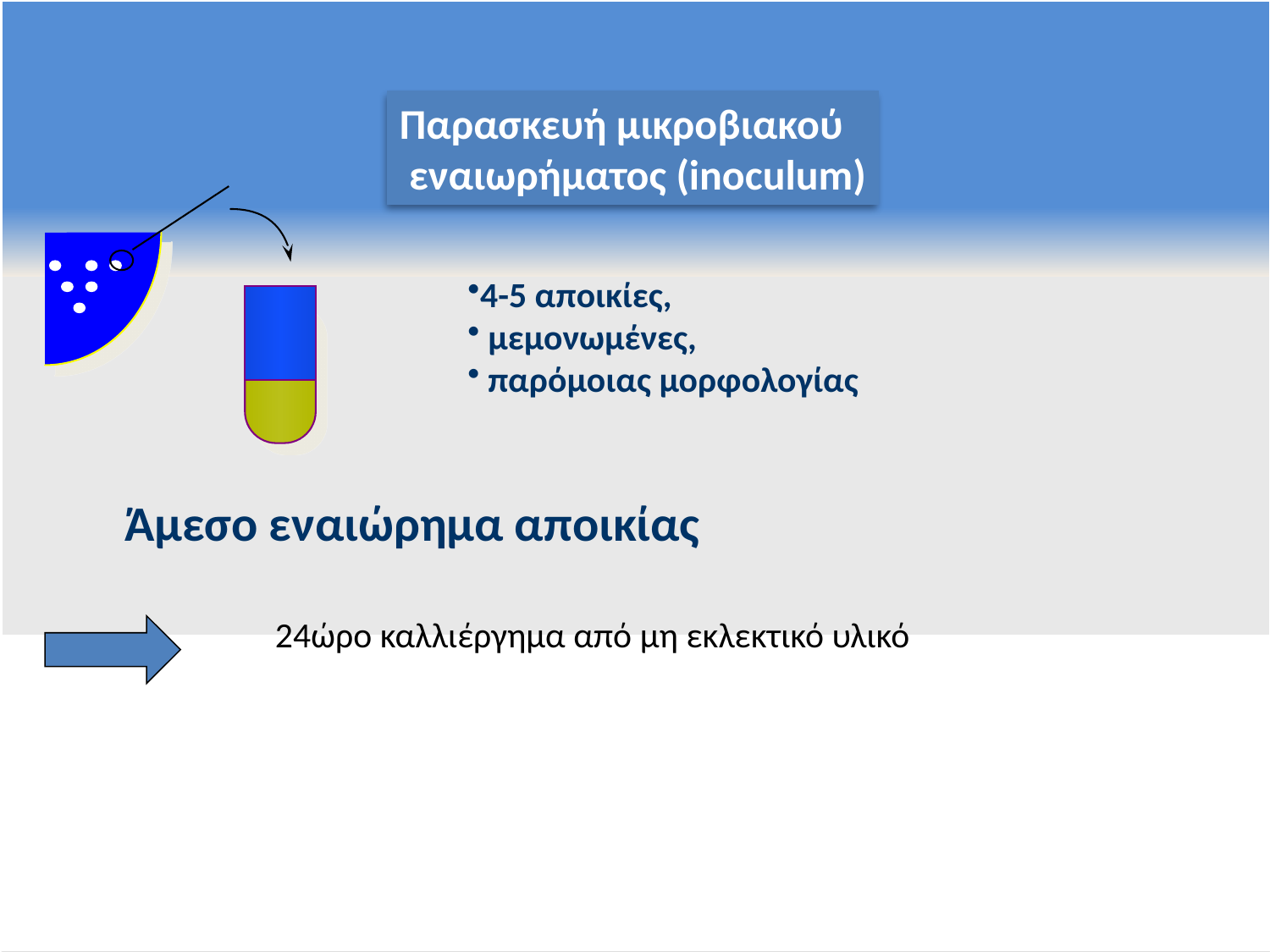

Παρασκευή μικροβιακού
 εναιωρήματος (inoculum)

4-5 αποικίες,
 μεμονωμένες,
 παρόμοιας μορφολογίας

Άμεσο εναιώρημα αποικίας
24ώρο καλλιέργημα από μη εκλεκτικό υλικό